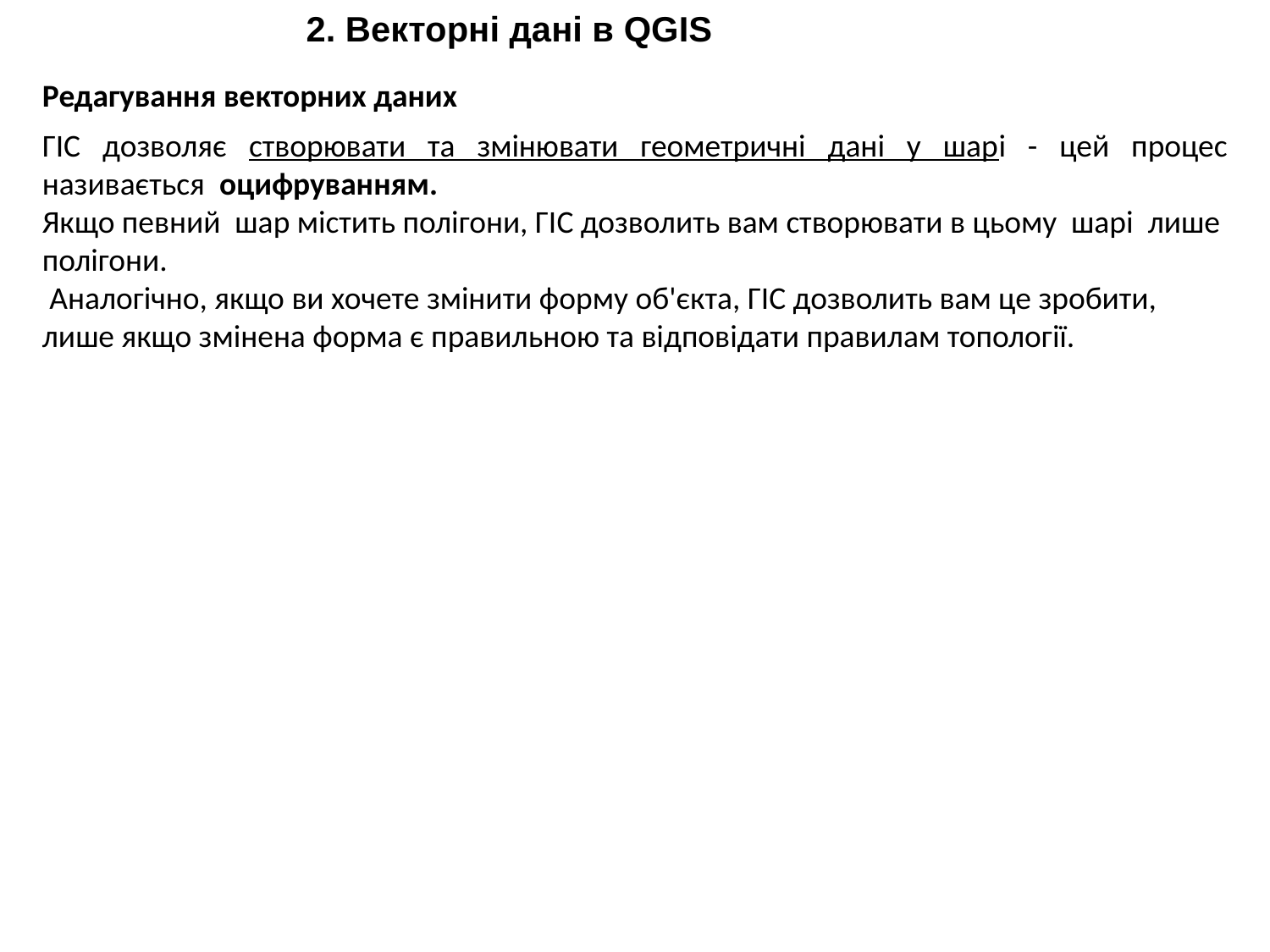

2. Векторні дані в QGIS
Редагування векторних даних
ГІС дозволяє створювати та змінювати геометричні дані у шарі - цей процес називається  оцифруванням.
Якщо певний  шар містить полігони, ГІС дозволить вам створювати в цьому  шарі  лише полігони.
 Аналогічно, якщо ви хочете змінити форму об'єкта, ГІС дозволить вам це зробити, лише якщо змінена форма є правильною та відповідати правилам топології.